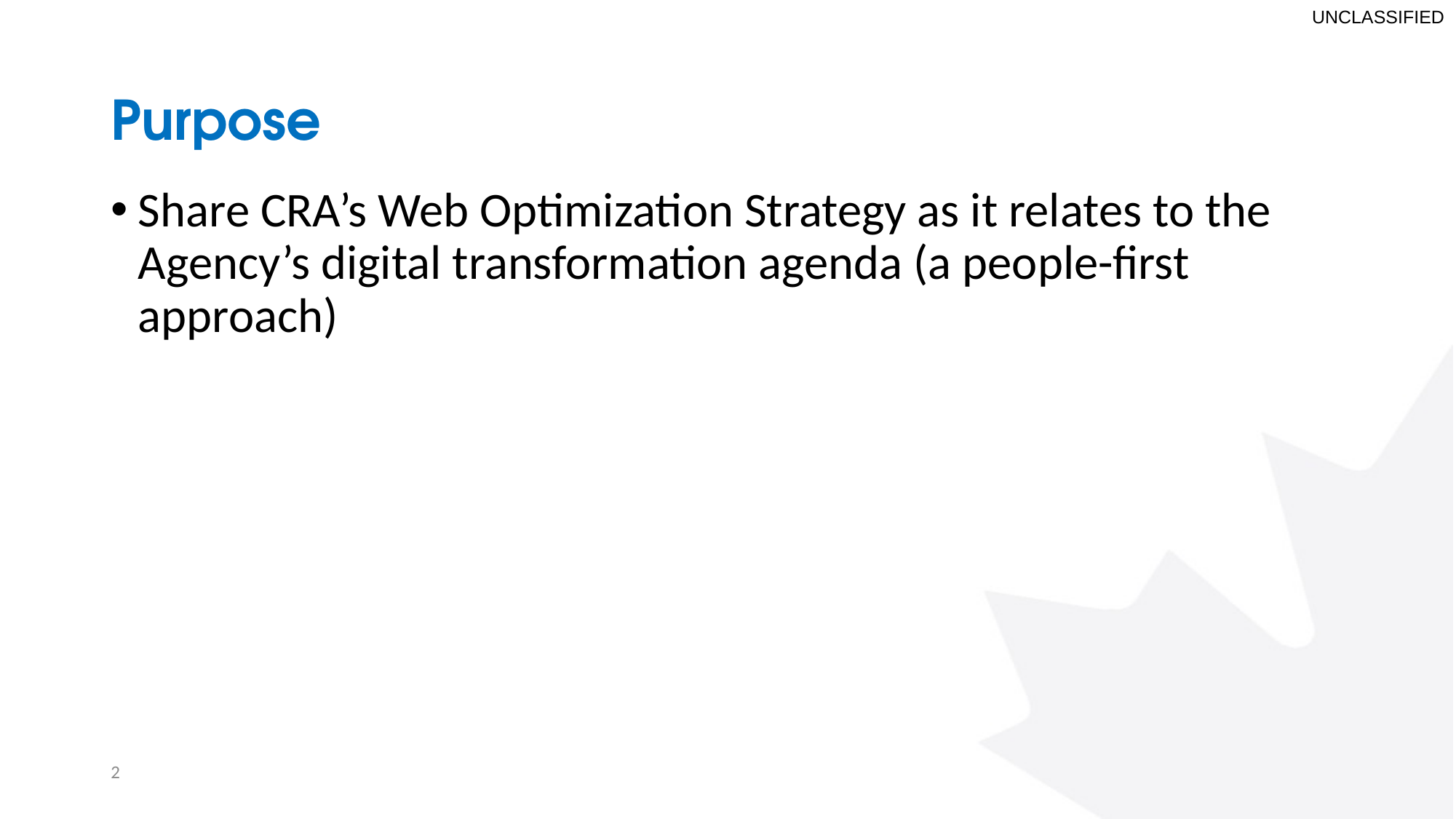

# Purpose
Share CRA’s Web Optimization Strategy as it relates to the Agency’s digital transformation agenda (a people-first approach)
2